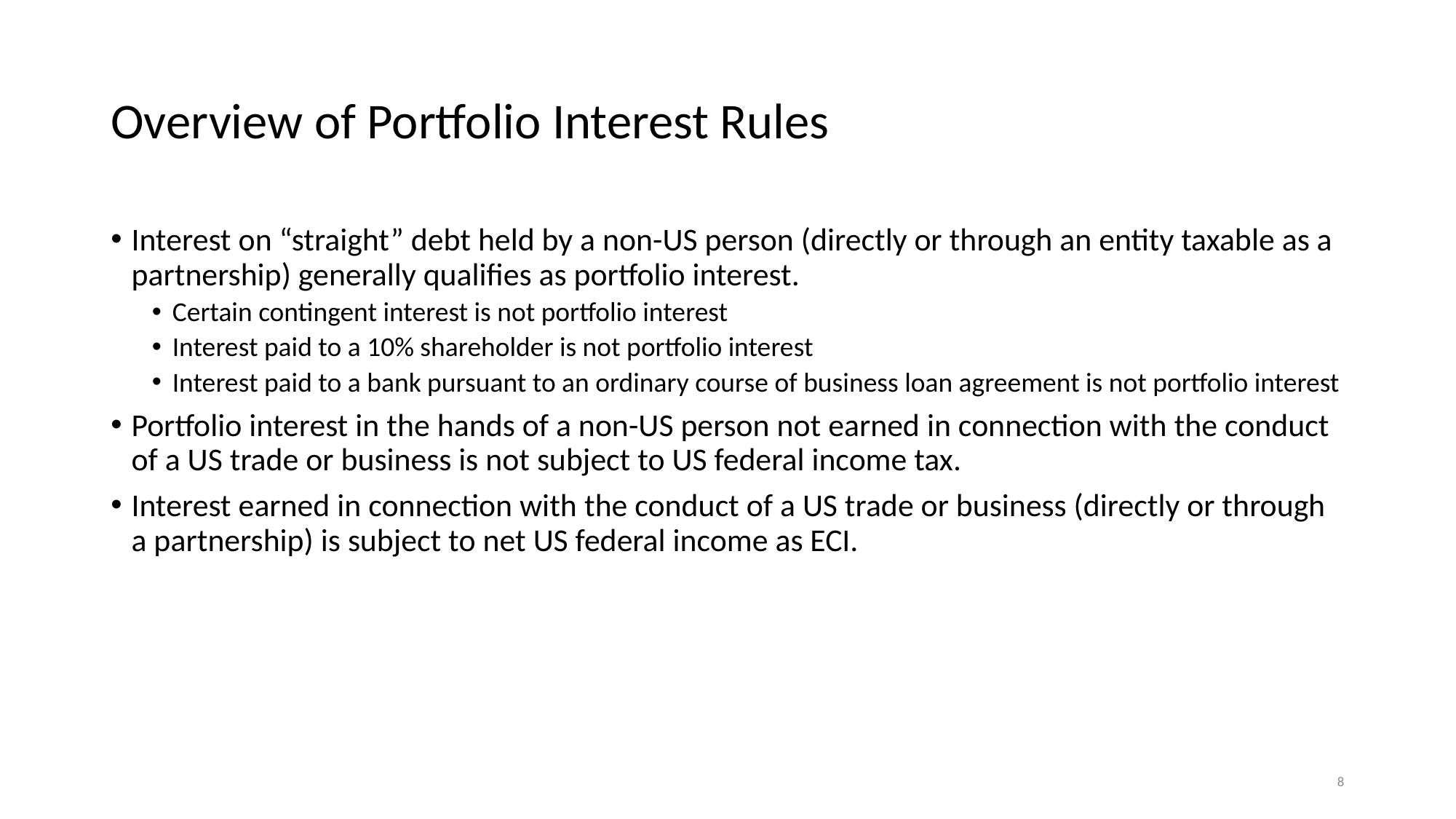

# Overview of Portfolio Interest Rules
Interest on “straight” debt held by a non-US person (directly or through an entity taxable as a partnership) generally qualifies as portfolio interest.
Certain contingent interest is not portfolio interest
Interest paid to a 10% shareholder is not portfolio interest
Interest paid to a bank pursuant to an ordinary course of business loan agreement is not portfolio interest
Portfolio interest in the hands of a non-US person not earned in connection with the conduct of a US trade or business is not subject to US federal income tax.
Interest earned in connection with the conduct of a US trade or business (directly or through a partnership) is subject to net US federal income as ECI.
8